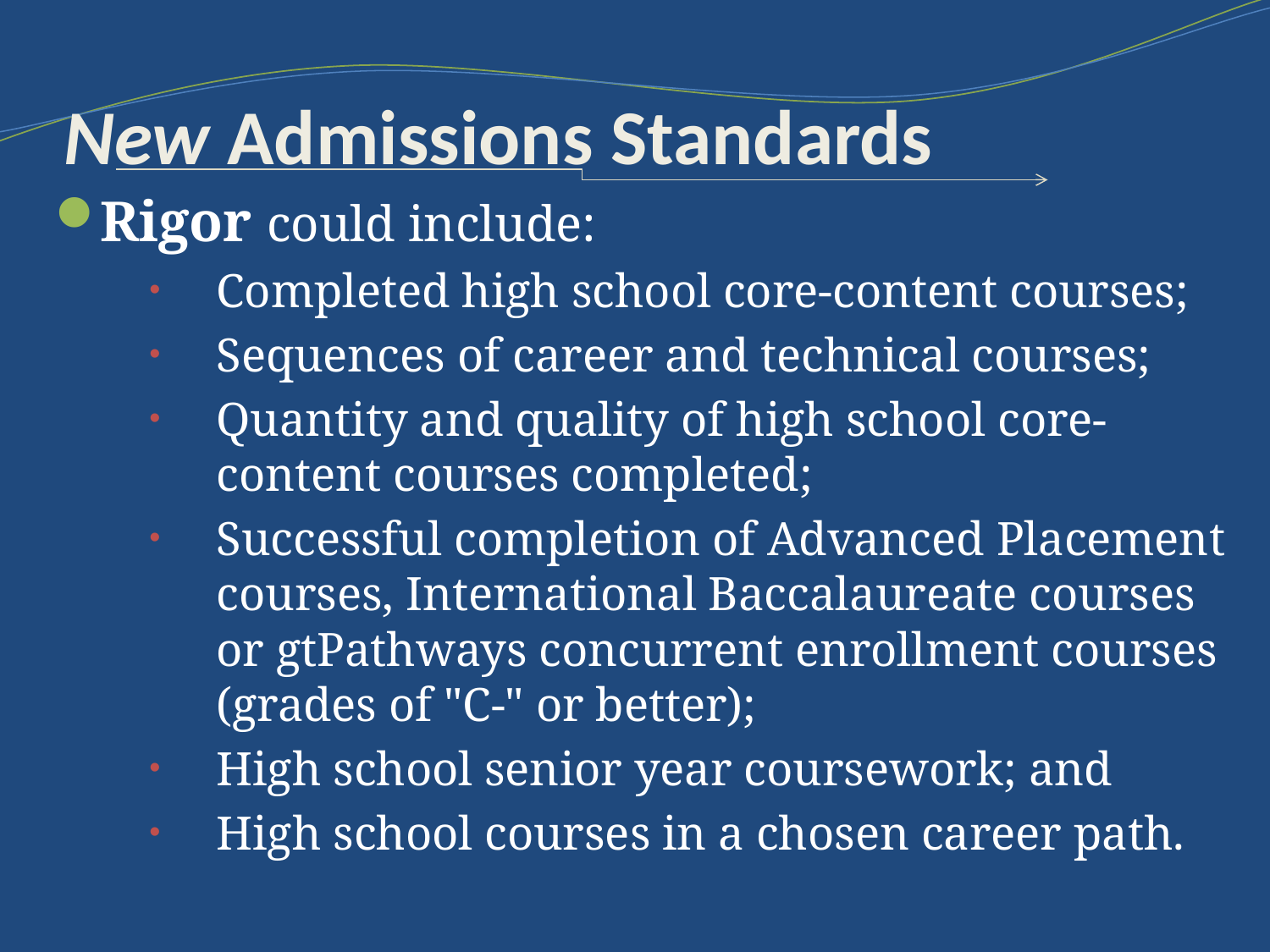

# New Admissions Standards
Rigor could include:
Completed high school core-content courses;
Sequences of career and technical courses;
Quantity and quality of high school core-content courses completed;
Successful completion of Advanced Placement courses, International Baccalaureate courses or gtPathways concurrent enrollment courses (grades of "C-" or better);
High school senior year coursework; and
High school courses in a chosen career path.